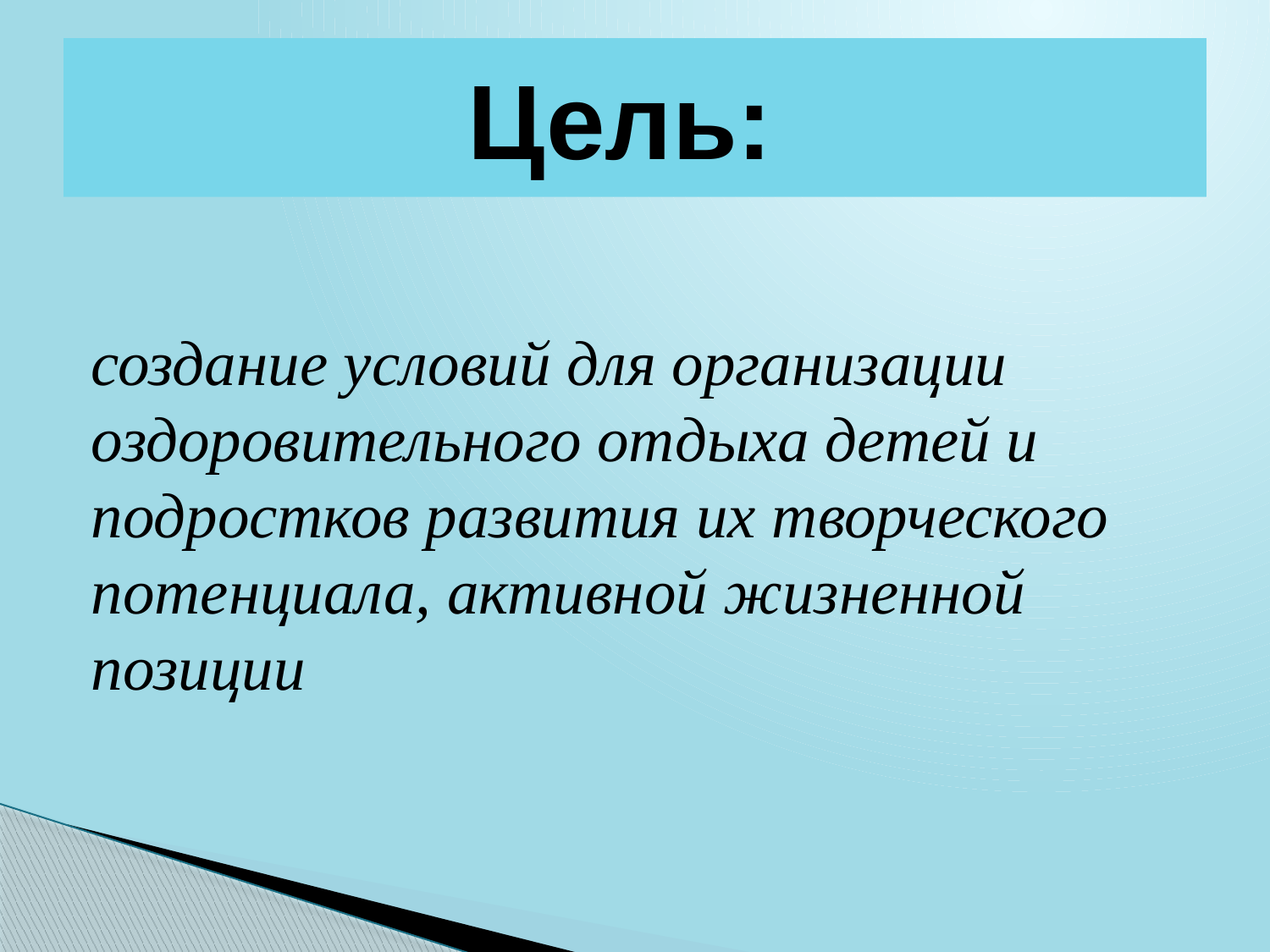

# Цель:
создание условий для организации оздоровительного отдыха детей и подростков развития их творческого потенциала, активной жизненной позиции